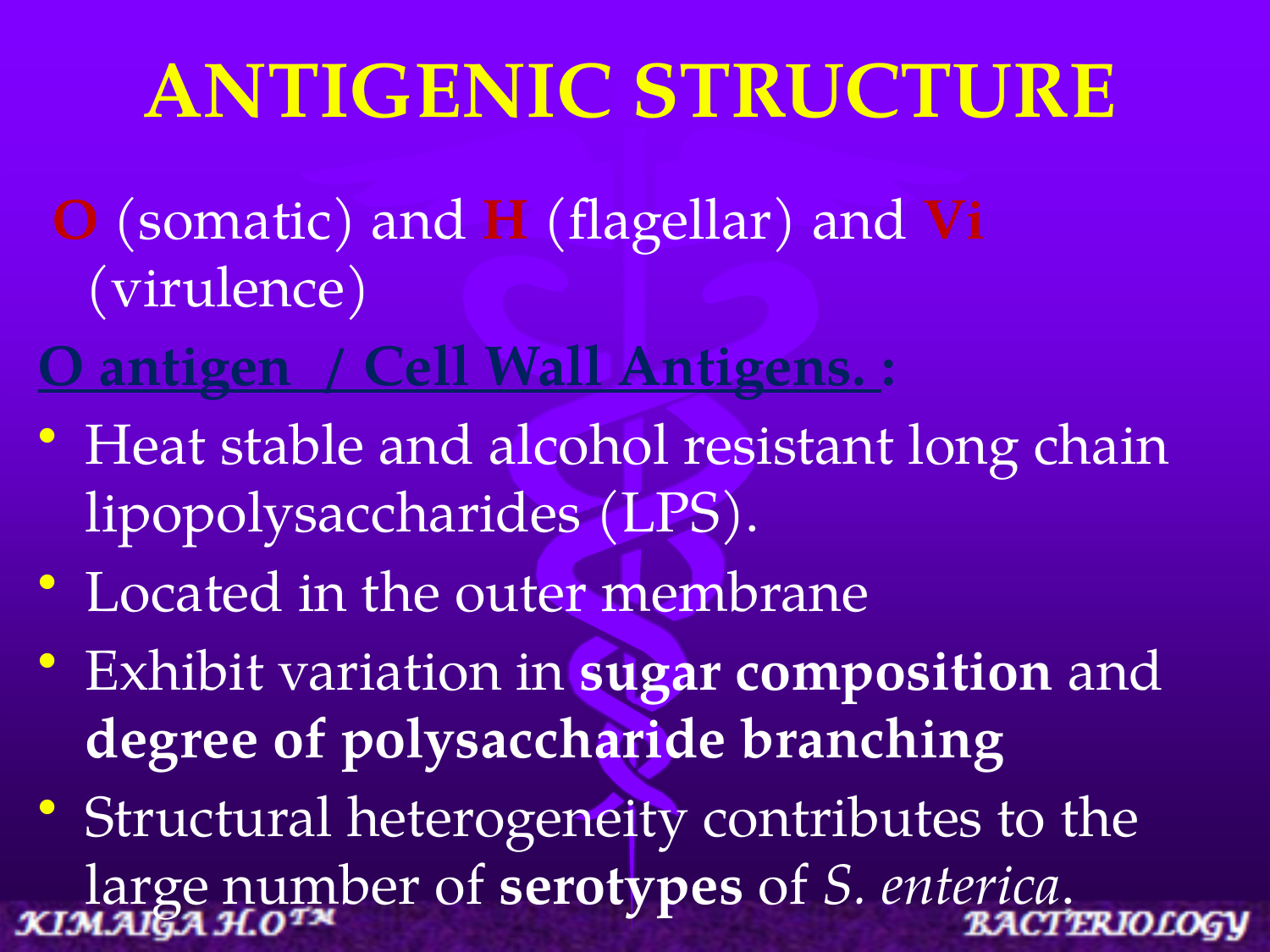

# ANTIGENIC STRUCTURE
 O (somatic) and H (flagellar) and Vi (virulence)
O antigen  / Cell Wall Antigens. :
Heat stable and alcohol resistant long chain lipopolysaccharides (LPS).
Located in the outer membrane
Exhibit variation in sugar composition and degree of polysaccharide branching
Structural heterogeneity contributes to the large number of serotypes of S. enterica.